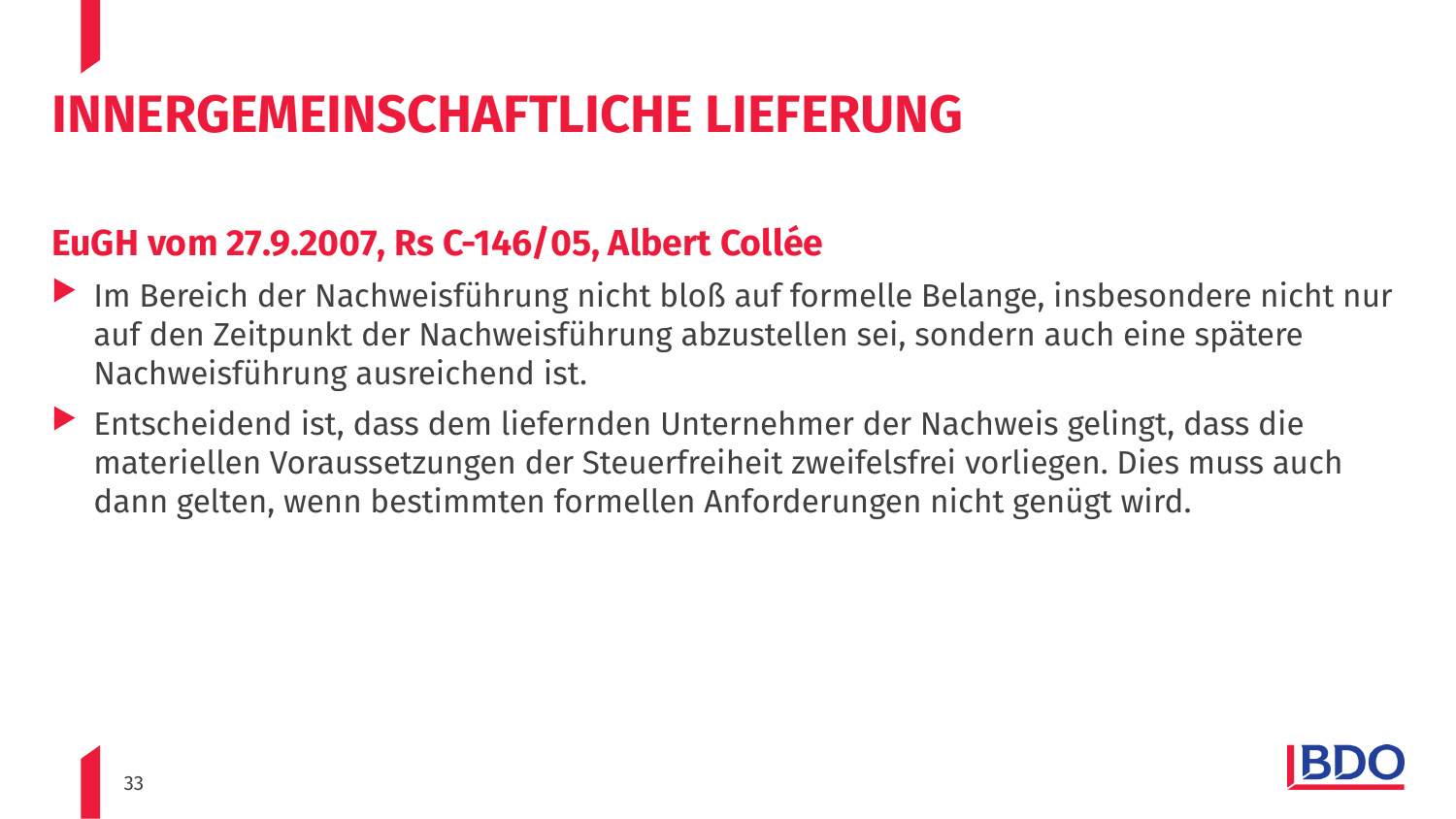

# Innergemeinschaftliche lieferung

EuGH vom 27.9.2007, Rs C-146/05, Albert Collée
Im Bereich der Nachweisführung nicht bloß auf formelle Belange, insbesondere nicht nur auf den Zeitpunkt der Nachweisführung abzustellen sei, sondern auch eine spätere Nachweisführung ausreichend ist.
Entscheidend ist, dass dem liefernden Unternehmer der Nachweis gelingt, dass die materiellen Voraussetzungen der Steuerfreiheit zweifelsfrei vorliegen. Dies muss auch dann gelten, wenn bestimmten formellen Anforderungen nicht genügt wird.